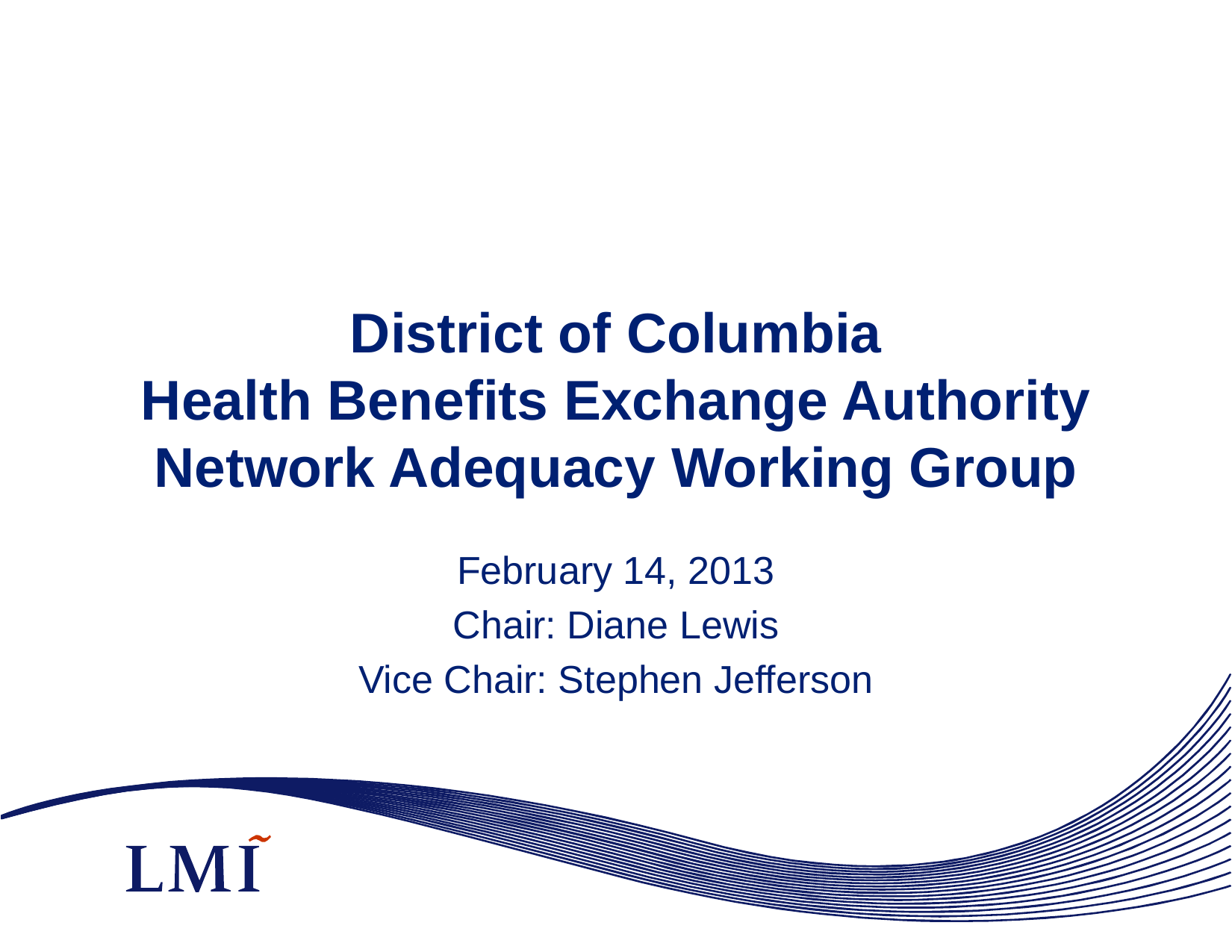

# District of Columbia Health Benefits Exchange Authority Network Adequacy Working Group
February 14, 2013
Chair: Diane Lewis
Vice Chair: Stephen Jefferson